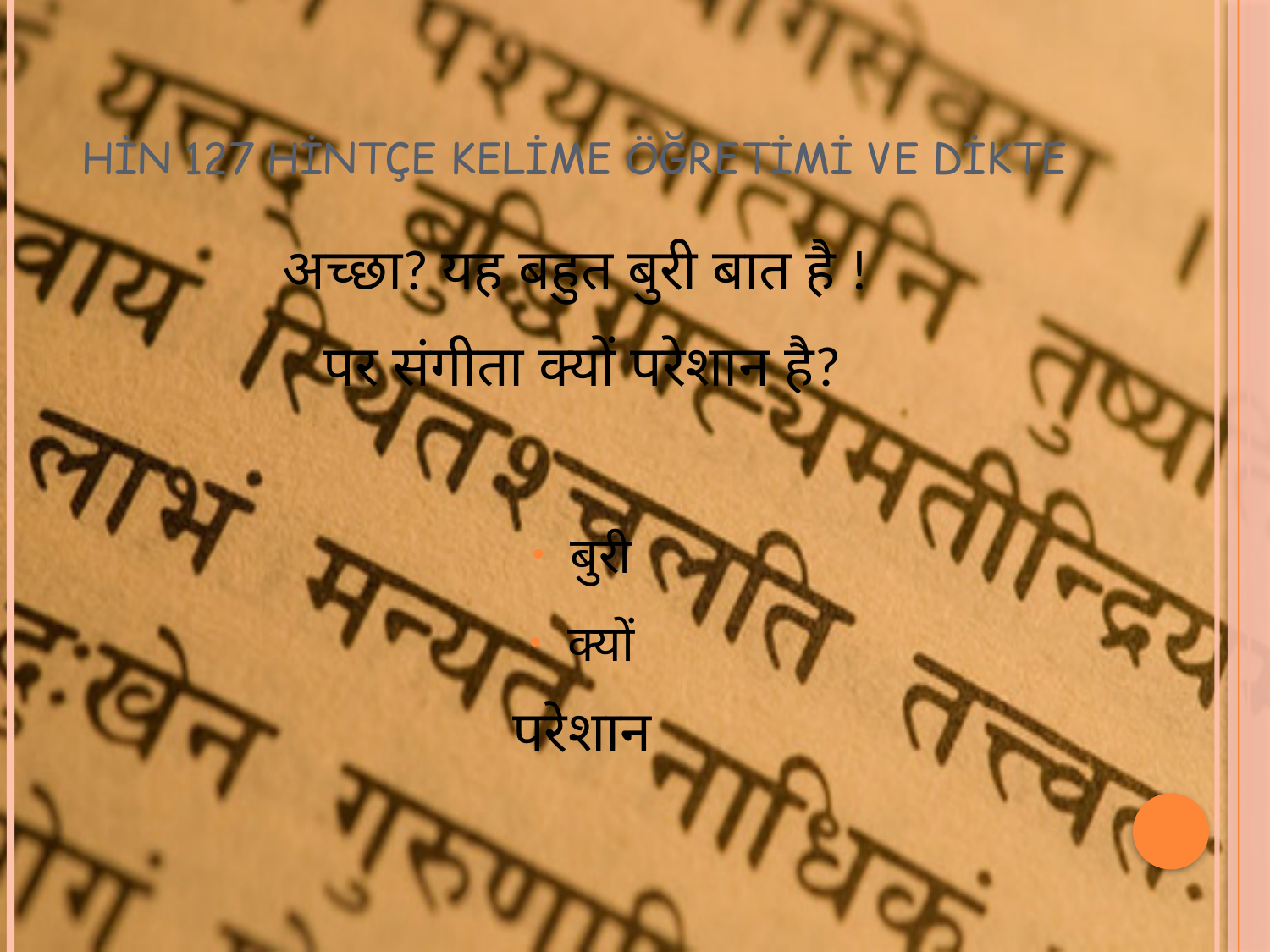

# HİN 127 HİNTÇE KELİME ÖĞRETİMİ VE DİKTE
अच्छा? यह बहुत बुरी बात है !
पर संगीता क्यों परेशान है?

बुरी
क्यों
परेशान